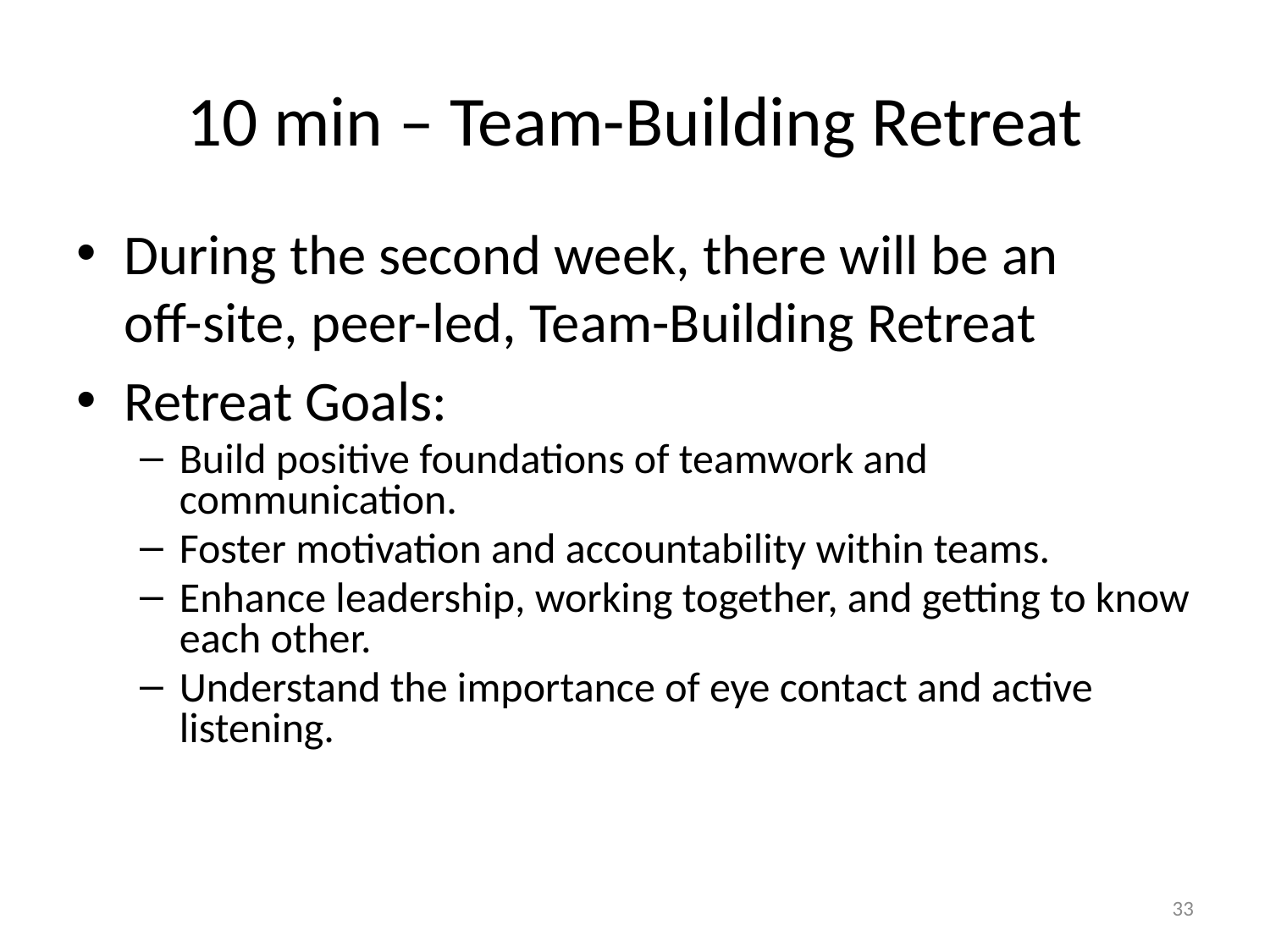

# 10 min – Team-Building Retreat
During the second week, there will be an     off-site, peer-led, Team-Building Retreat
Retreat Goals:
Build positive foundations of teamwork and communication.
Foster motivation and accountability within teams.
Enhance leadership, working together, and getting to know each other.
Understand the importance of eye contact and active listening.

33